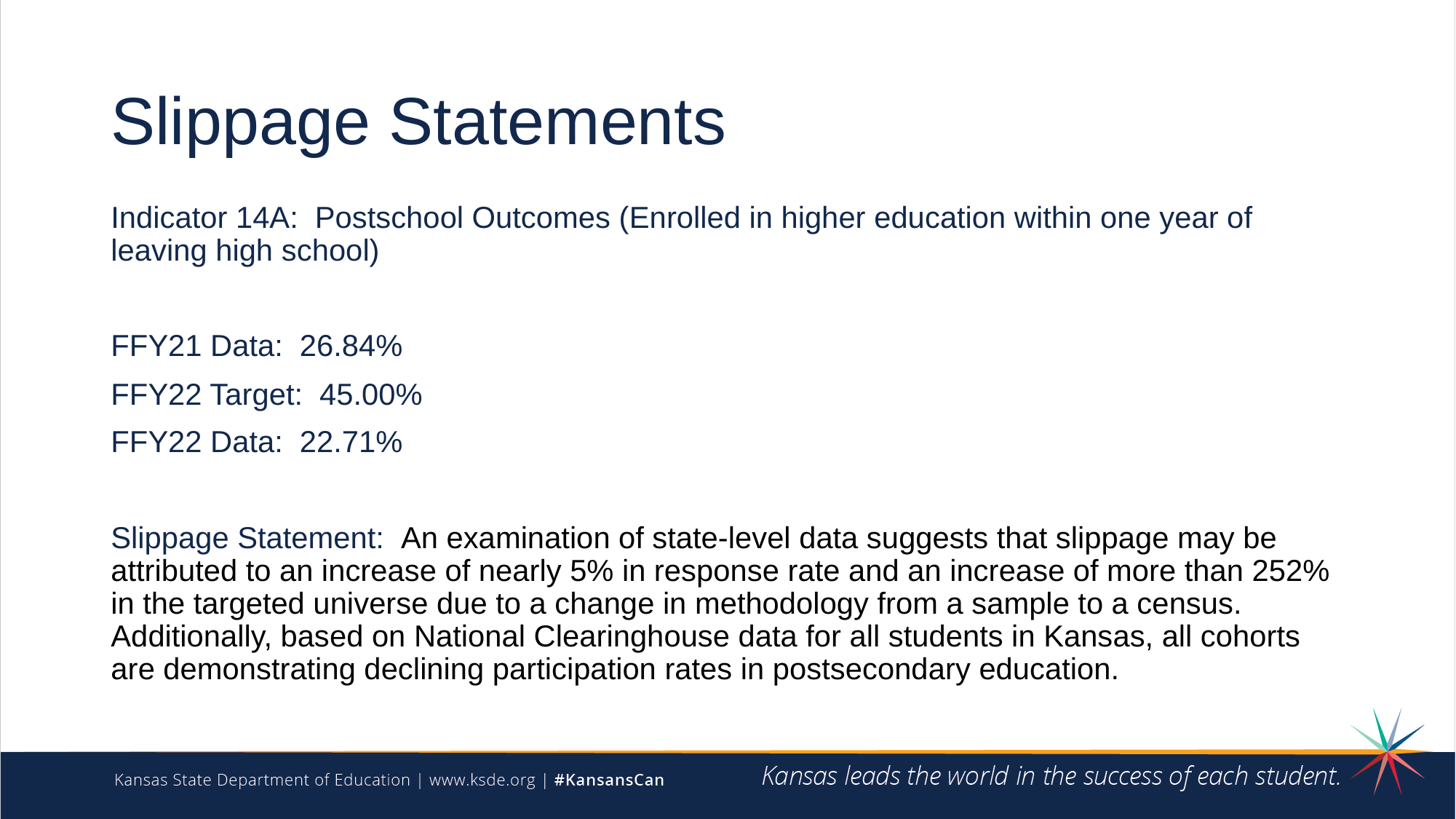

# Slippage Statements
Indicator 14A:  Postschool Outcomes (Enrolled in higher education within one year of leaving high school)

FFY21 Data:  26.84%
FFY22 Target:  45.00%
FFY22 Data:  22.71%

Slippage Statement:  An examination of state-level data suggests that slippage may be attributed to an increase of nearly 5% in response rate and an increase of more than 252% in the targeted universe due to a change in methodology from a sample to a census. Additionally, based on National Clearinghouse data for all students in Kansas, all cohorts are demonstrating declining participation rates in postsecondary education.